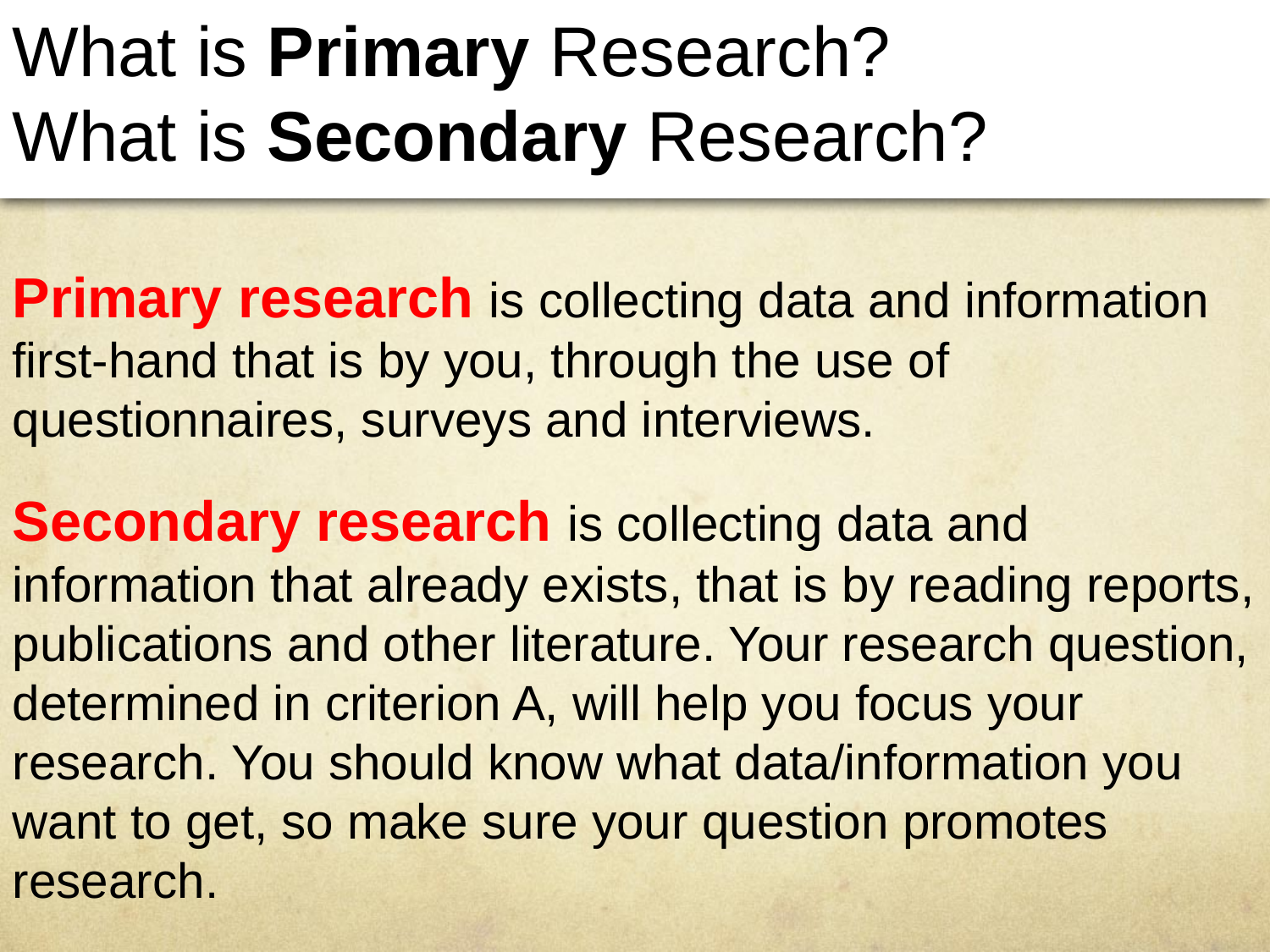

What is Primary Research?
What is Secondary Research?
Primary research is collecting data and information first-hand that is by you, through the use of questionnaires, surveys and interviews.

Secondary research is collecting data and information that already exists, that is by reading reports, publications and other literature. Your research question, determined in criterion A, will help you focus your research. You should know what data/information you want to get, so make sure your question promotes research.